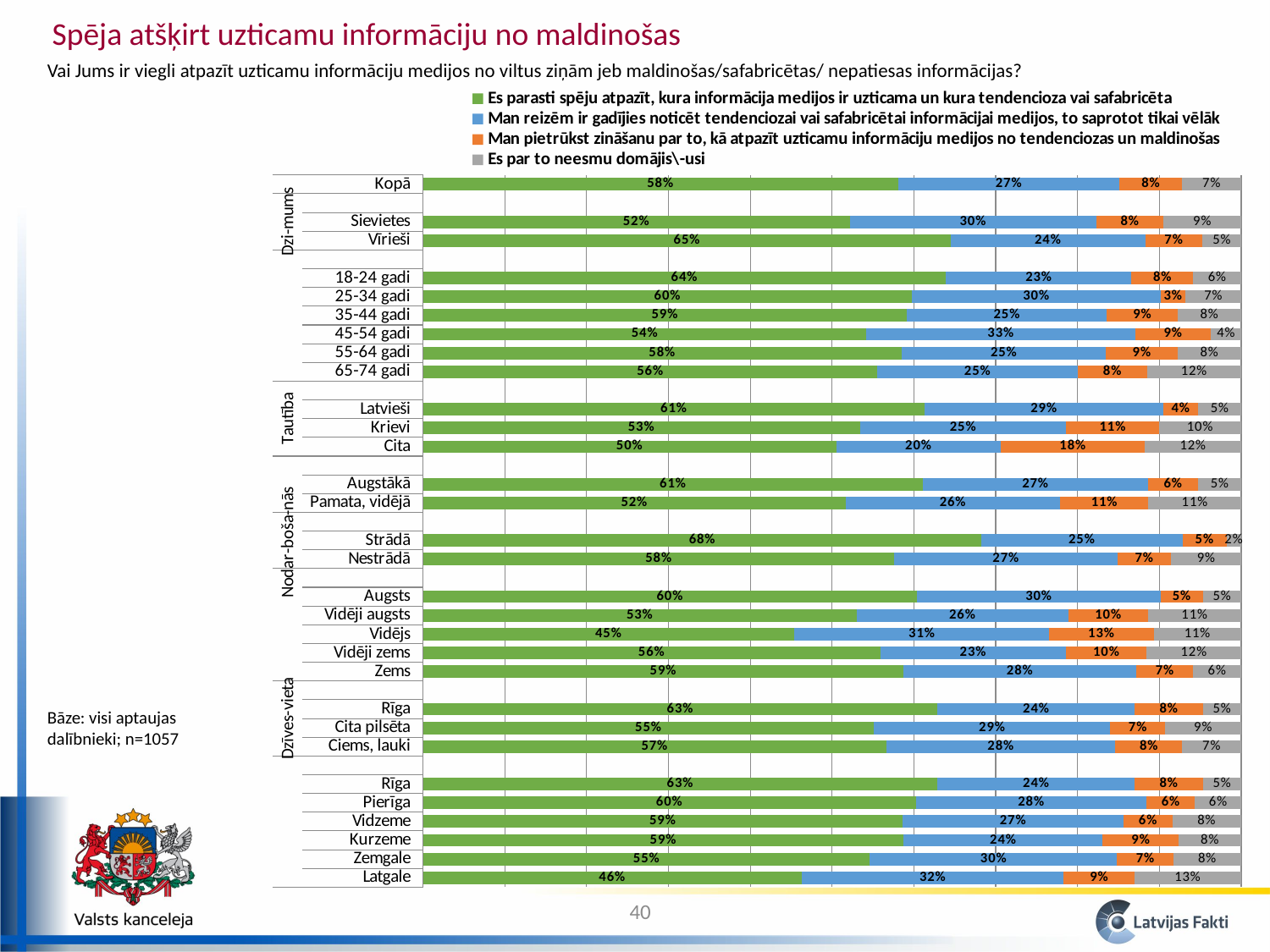

Spēja atšķirt uzticamu informāciju no maldinošas
Vai Jums ir viegli atpazīt uzticamu informāciju medijos no viltus ziņām jeb maldinošas/safabricētas/ nepatiesas informācijas?

### Chart

| Category | Es parasti spēju atpazīt, kura informācija medijos ir uzticama un kura tendencioza vai safabricēta | Man reizēm ir gadījies noticēt tendenciozai vai safabricētai informācijai medijos, to saprotot tikai vēlāk | Man pietrūkst zināšanu par to, kā atpazīt uzticamu informāciju medijos no tendenciozas un maldinošas | Es par to neesmu domājis\-usi |
|---|---|---|---|---|
| Latgale | 0.46264439151006764 | 0.32058770636729816 | 0.0864020052580652 | 0.13036589686456934 |
| Zemgale | 0.5462525344684553 | 0.3022070821143219 | 0.06859214493240534 | 0.08294823848481736 |
| Kurzeme | 0.5873950028768952 | 0.2434703076168598 | 0.09287420324345734 | 0.0762604862627879 |
| Vidzeme | 0.5861582253969155 | 0.2700879157010741 | 0.059567568112075045 | 0.08418629078993481 |
| Pierīga | 0.6023865782174799 | 0.28185454863046583 | 0.05939317092230525 | 0.05636570222974871 |
| Rīga | 0.6289300853257805 | 0.24070347789411095 | 0.08380597818940547 | 0.04656045859070423 |
|  | None | None | None | None |
| Ciems, lauki | 0.5663031213558362 | 0.28001933560417647 | 0.08157792616899356 | 0.07209961687099413 |
| Cita pilsēta | 0.5513236664546719 | 0.28871686575451533 | 0.06723434690547564 | 0.0927251208853375 |
| Rīga | 0.6289300853257805 | 0.24070347789411095 | 0.08380597818940547 | 0.04656045859070423 |
|  | None | None | None | None |
| Zems | 0.5873527354660298 | 0.28439153145711066 | 0.06949990776160499 | 0.05875582531525003 |
| Vidēji zems | 0.5589182931610264 | 0.22695411116044434 | 0.0987904533500838 | 0.11533714232844466 |
| Vidējs | 0.45396916227243606 | 0.3111933808923064 | 0.12807534139374988 | 0.10676211544150804 |
| Vidēji augsts | 0.5300232743836973 | 0.2586319356626975 | 0.09766352439991953 | 0.11368126555368542 |
| Augsts | 0.6038782219635221 | 0.2975307515822193 | 0.05180426734932217 | 0.0467867591049358 |
|  | None | None | None | None |
| Nestrādā | 0.5762737561075113 | 0.27251218095357654 | 0.06582419084101616 | 0.08538987209789607 |
| Strādā | 0.6824703859928419 | 0.24569872874227855 | 0.05374617041854877 | 0.018084714846330632 |
|  | None | None | None | None |
| Pamata, vidējā | 0.516547656437612 | 0.26238222469591294 | 0.10765108894342021 | 0.1134190299230562 |
| Augstākā | 0.6112099132326836 | 0.27475566120160805 | 0.061546631432343096 | 0.05248779413336643 |
|  | None | None | None | None |
| Cita | 0.5049767569187371 | 0.20108240942548627 | 0.17629020308992568 | 0.11765063056585062 |
| Krievi | 0.533930472215717 | 0.25235892776981733 | 0.1131564036177724 | 0.10055419639669283 |
| Latvieši | 0.6131646742962282 | 0.29128144870334033 | 0.04305836860837677 | 0.05249550839205633 |
|  | None | None | None | None |
| 65-74 gadi | 0.5552990022195944 | 0.24502453419705128 | 0.08454165513419651 | 0.11513480844915769 |
| 55-64 gadi | 0.5849163319683723 | 0.25006526876153845 | 0.08723327298917993 | 0.07778512628090825 |
| 45-54 gadi | 0.542071094822961 | 0.3283465796152385 | 0.09267361129687025 | 0.03690871426493248 |
| 35-44 gadi | 0.5910249380896814 | 0.2450119648329049 | 0.08627147168855448 | 0.07769162538885904 |
| 25-34 gadi | 0.5977918920651851 | 0.30347495683640435 | 0.030682544200559027 | 0.06805060689785146 |
| 18-24 gadi | 0.6390027325900269 | 0.22704882454068936 | 0.07548913313360905 | 0.05845930973567407 |
|  | None | None | None | None |
| Vīrieši | 0.6450408254207693 | 0.23758707480720123 | 0.0700112909764932 | 0.047360808795536835 |
| Sievietes | 0.5215340139873523 | 0.30115802973802297 | 0.08235973167001251 | 0.09494822460461547 |
|  | None | None | None | None |
| Kopā | 0.5806018812813909 | 0.27075484236698405 | 0.0764540164490631 | 0.07218925990255436 |
Bāze: visi aptaujas dalībnieki; n=1057
40